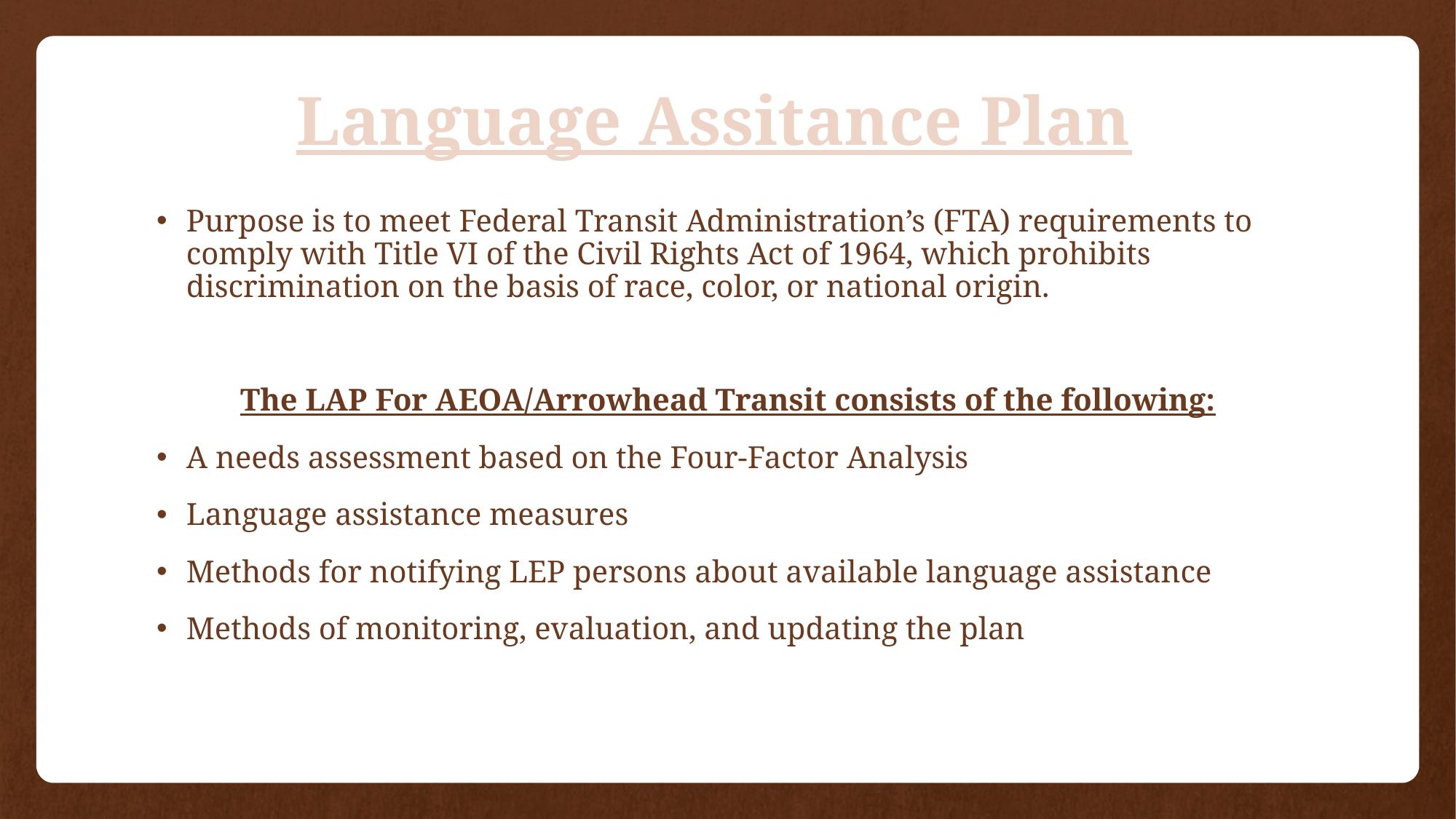

Language Assitance Plan
Purpose is to meet Federal Transit Administration’s (FTA) requirements to comply with Title VI of the Civil Rights Act of 1964, which prohibits discrimination on the basis of race, color, or national origin.

The LAP For AEOA/Arrowhead Transit consists of the following:
A needs assessment based on the Four-Factor Analysis
Language assistance measures
Methods for notifying LEP persons about available language assistance
Methods of monitoring, evaluation, and updating the plan